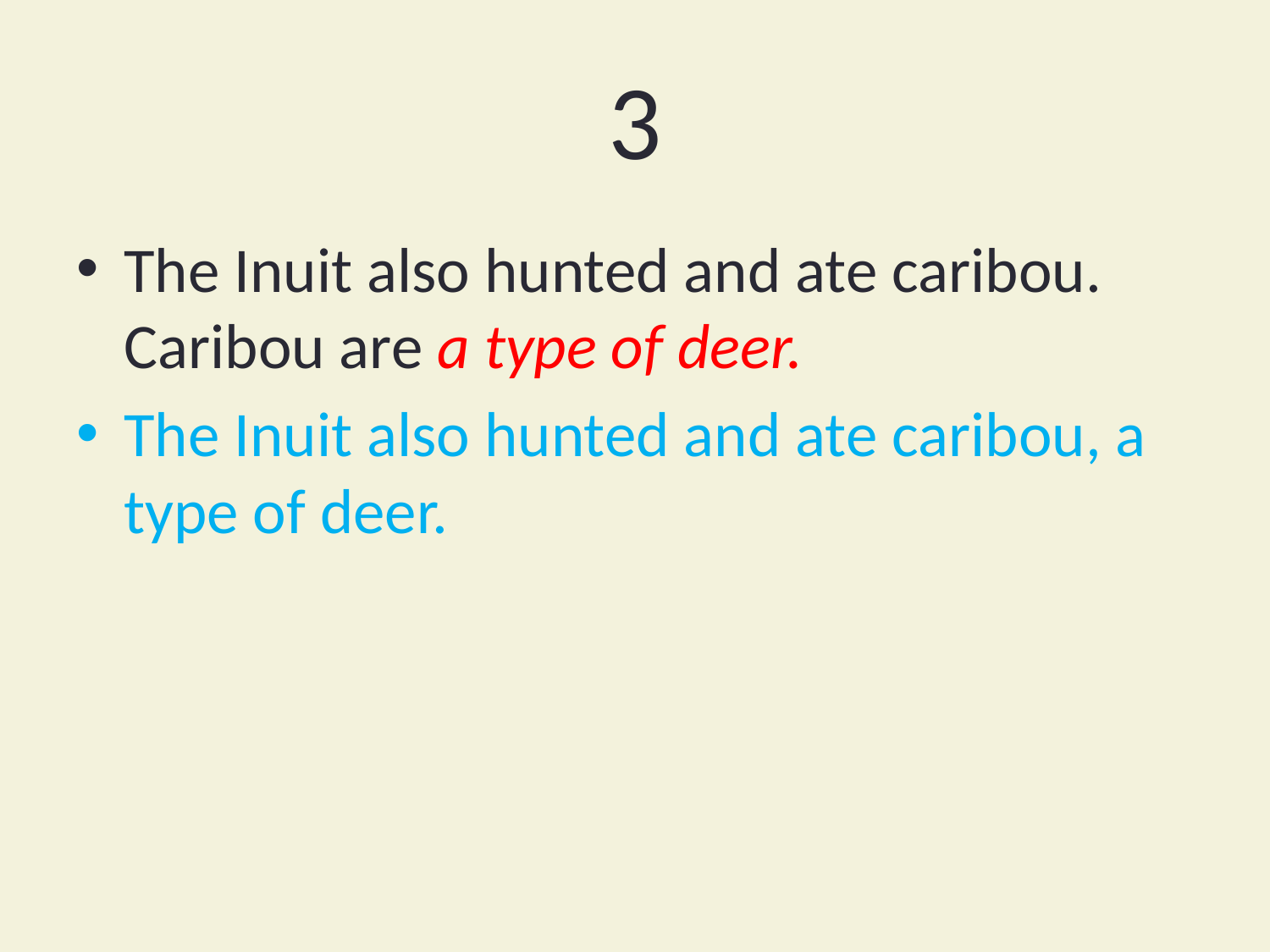

# 3
The Inuit also hunted and ate caribou.  Caribou are a type of deer.
The Inuit also hunted and ate caribou, a type of deer.